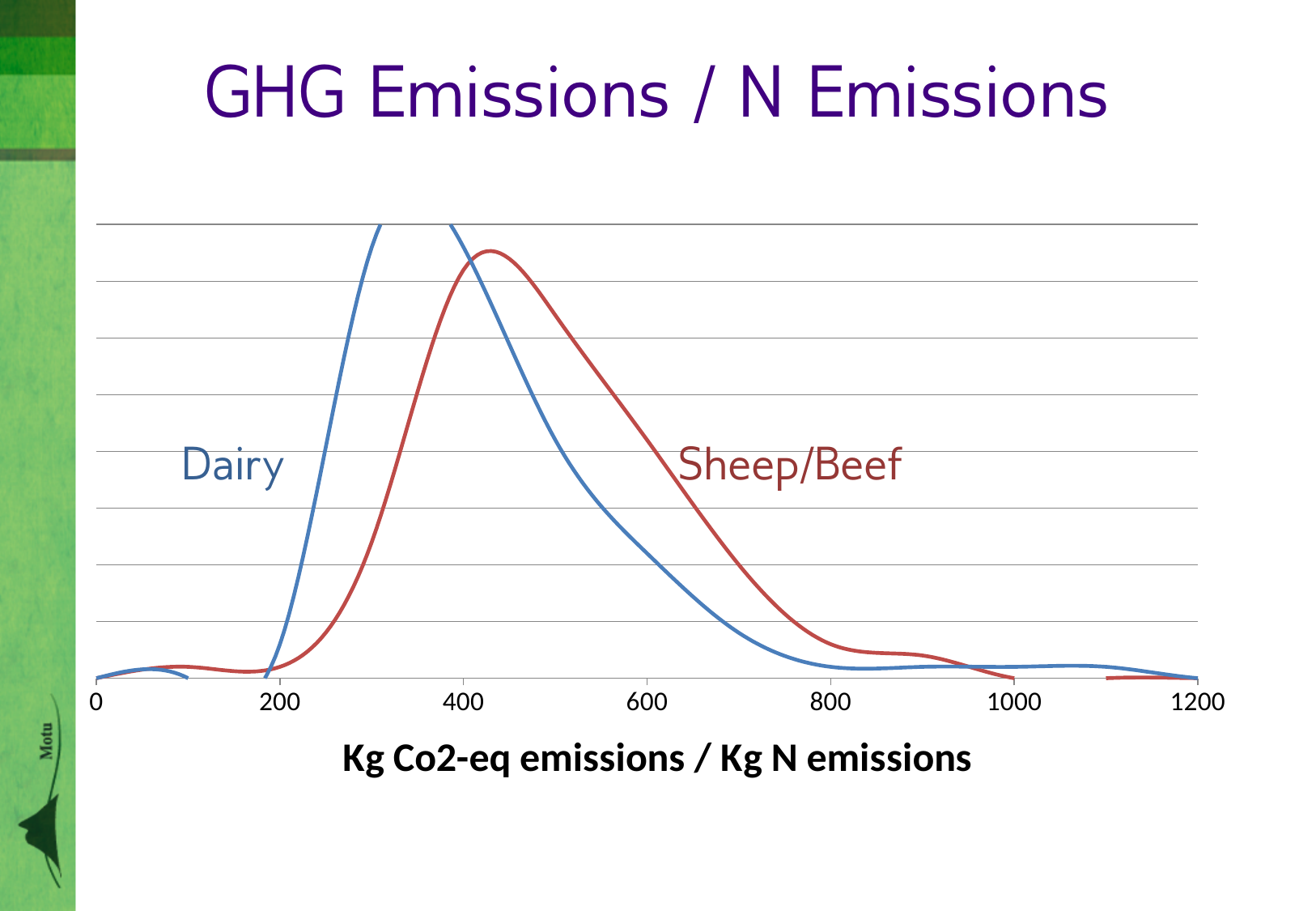

# GHG Emissions / N Emissions

### Chart

| Category |  |  |
|---|---|---|
Dairy
Sheep/Beef